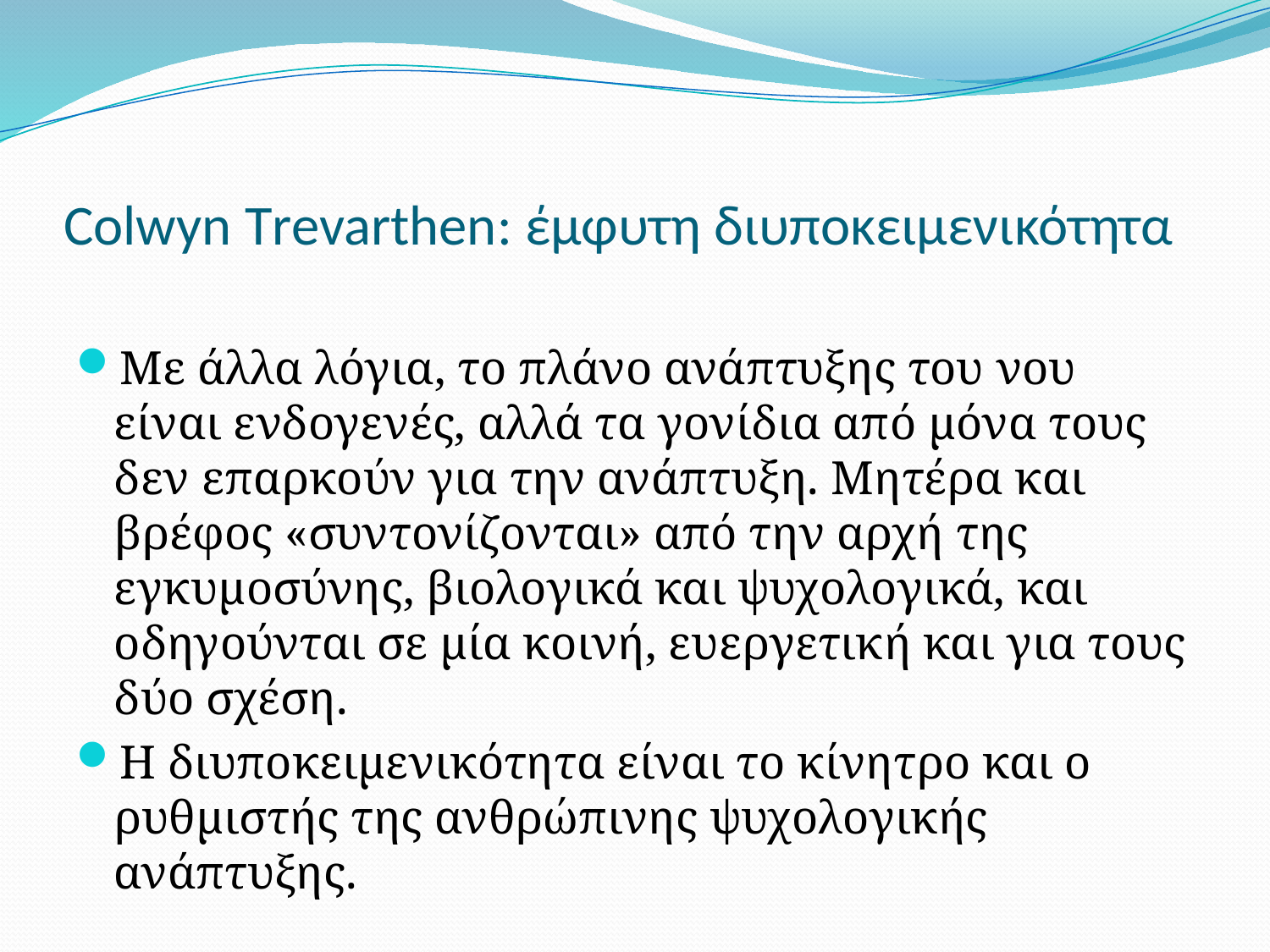

# Colwyn Trevarthen: έμφυτη διυποκειμενικότητα

Με άλλα λόγια, το πλάνο ανάπτυξης του νου είναι ενδογενές, αλλά τα γονίδια από μόνα τους δεν επαρκούν για την ανάπτυξη. Μητέρα και βρέφος «συντονίζονται» από την αρχή της εγκυμοσύνης, βιολογικά και ψυχολογικά, και οδηγούνται σε μία κοινή, ευεργετική και για τους δύο σχέση.
Η διυποκειμενικότητα είναι το κίνητρο και ο ρυθμιστής της ανθρώπινης ψυχολογικής ανάπτυξης.